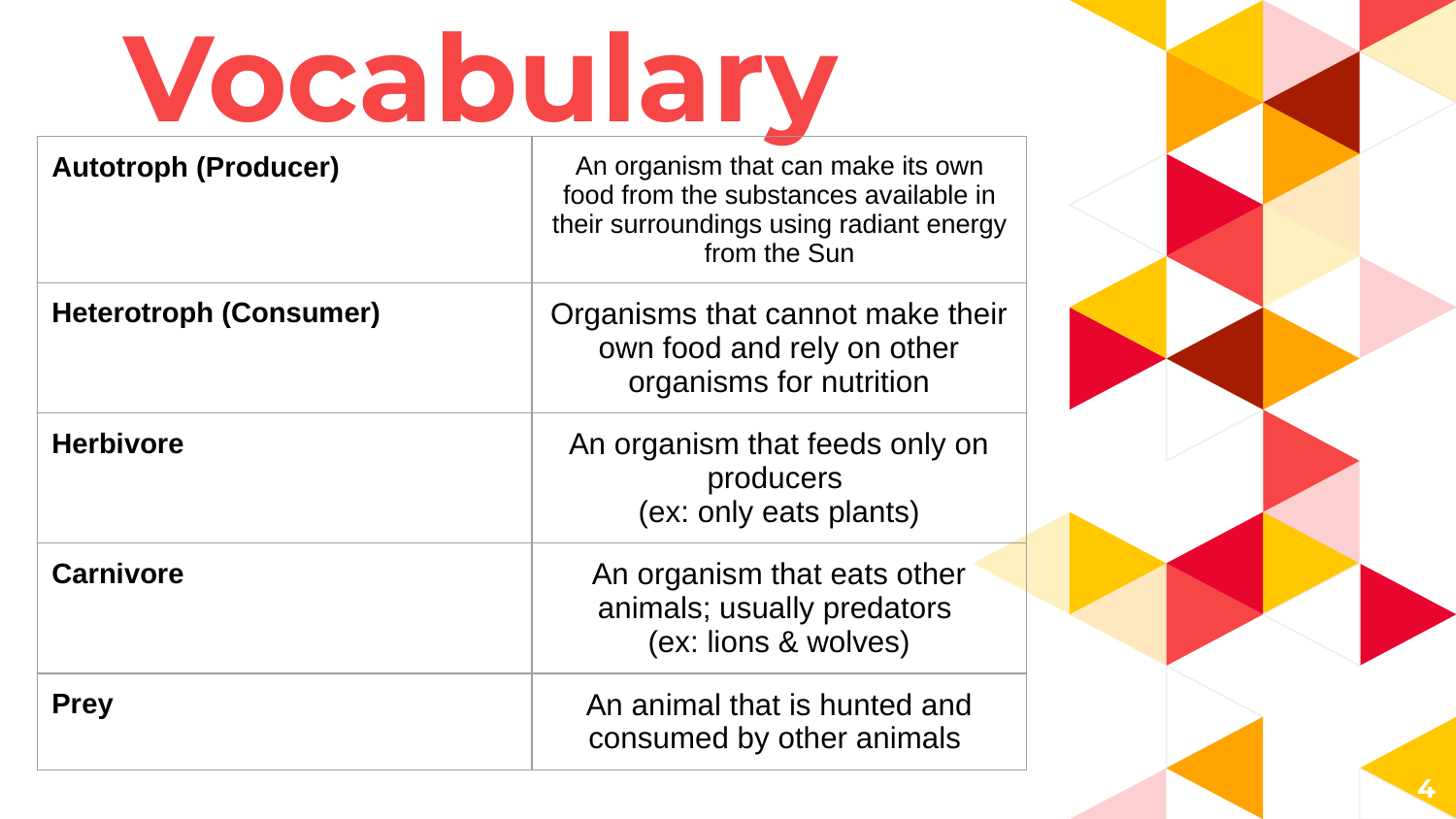

Vocabulary
| Autotroph (Producer) | An organism that can make its own food from the substances available in their surroundings using radiant energy from the Sun |
| --- | --- |
| Heterotroph (Consumer) | Organisms that cannot make their own food and rely on other organisms for nutrition |
| Herbivore | An organism that feeds only on producers (ex: only eats plants) |
| Carnivore | An organism that eats other animals; usually predators (ex: lions & wolves) |
| Prey | An animal that is hunted and consumed by other animals |
4